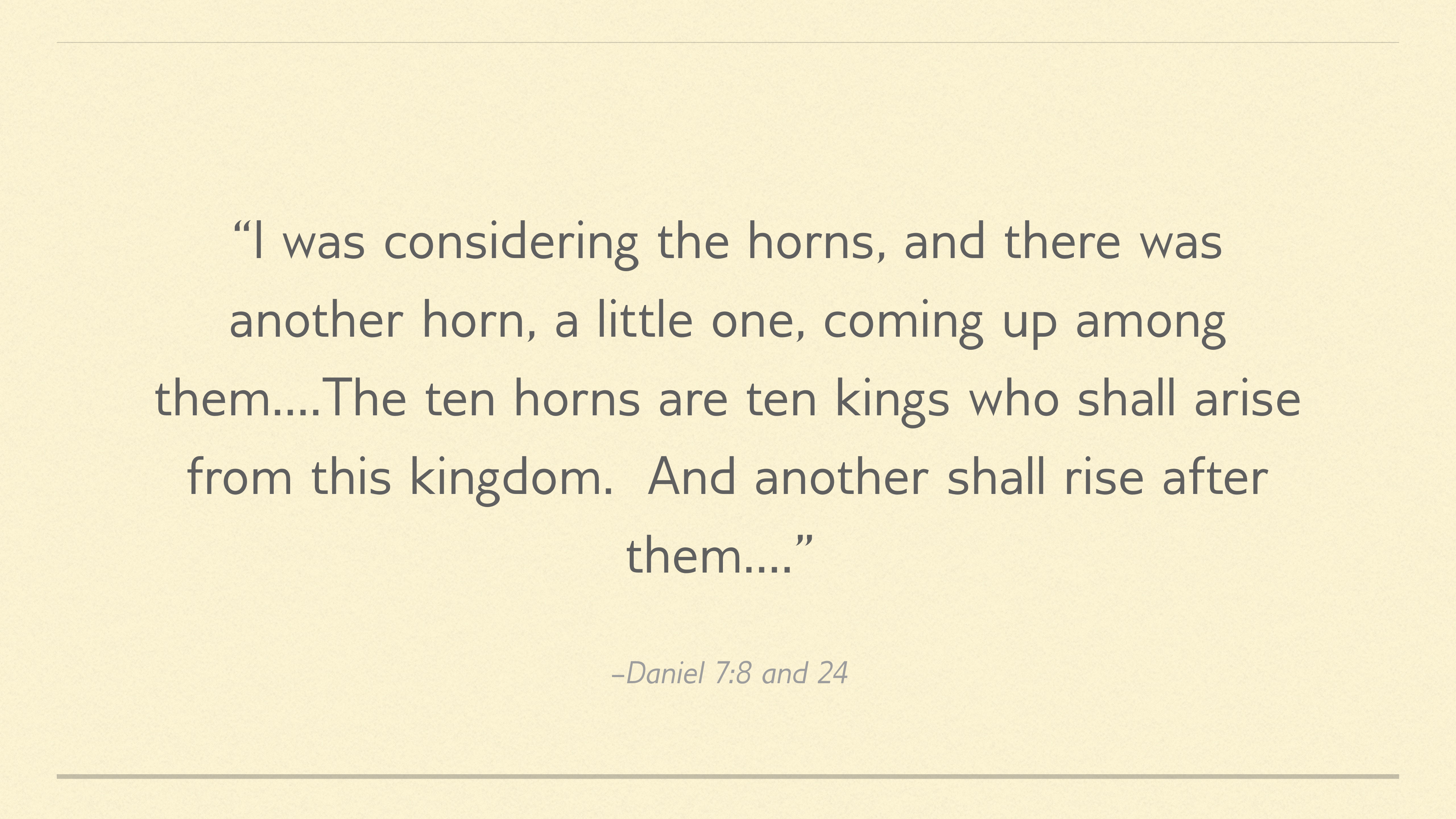

“I was considering the horns, and there was another horn, a little one, coming up among them....The ten horns are ten kings who shall arise from this kingdom.  And another shall rise after them....”
–Daniel 7:8 and 24